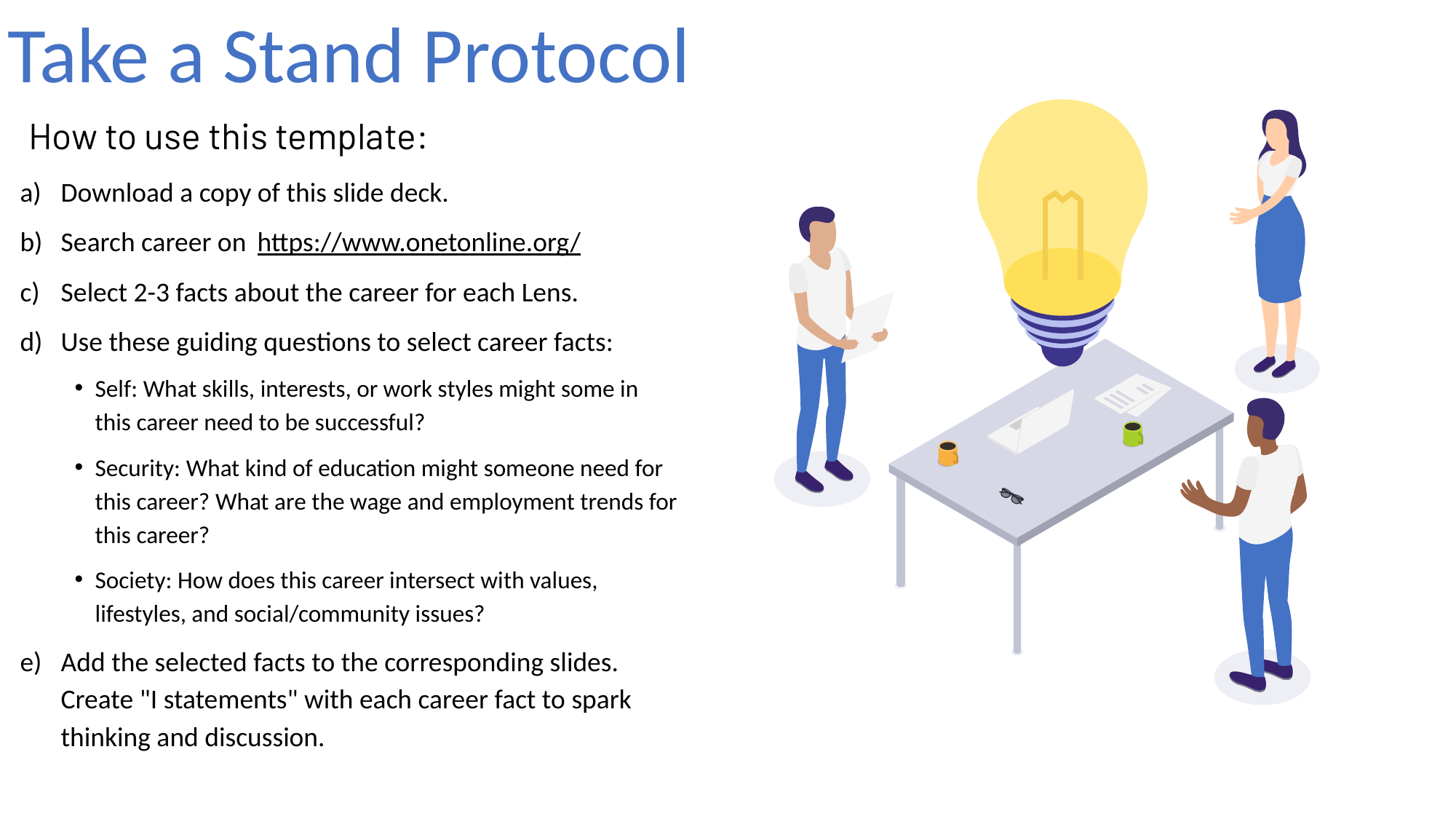

Take a Stand Protocol
 How to use this template:
Download a copy of this slide deck.
Search career on  https://www.onetonline.org/
Select 2-3 facts about the career for each Lens.
Use these guiding questions to select career facts:
Self: What skills, interests, or work styles might some in this career need to be successful?
Security: What kind of education might someone need for this career? What are the wage and employment trends for this career?
Society: How does this career intersect with values, lifestyles, and social/community issues?
Add the selected facts to the corresponding slides. Create "I statements" with each career fact to spark thinking and discussion.

1